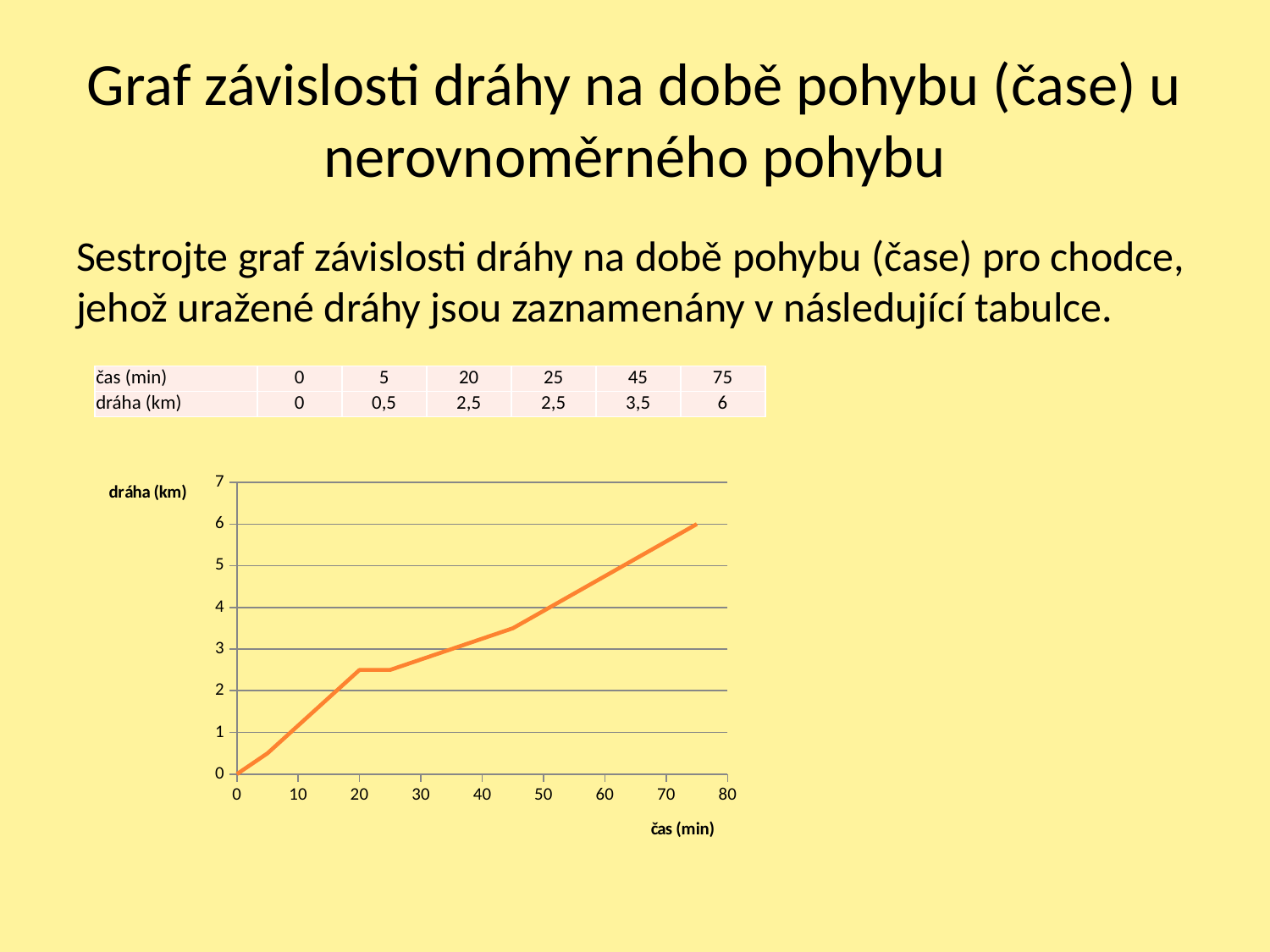

# Graf závislosti dráhy na době pohybu (čase) u nerovnoměrného pohybu
Sestrojte graf závislosti dráhy na době pohybu (čase) pro chodce, jehož uražené dráhy jsou zaznamenány v následující tabulce.
| čas (min) | 0 | 5 | 20 | 25 | 45 | 75 |
| --- | --- | --- | --- | --- | --- | --- |
| dráha (km) | 0 | 0,5 | 2,5 | 2,5 | 3,5 | 6 |

### Chart

| Category |  |
|---|---|